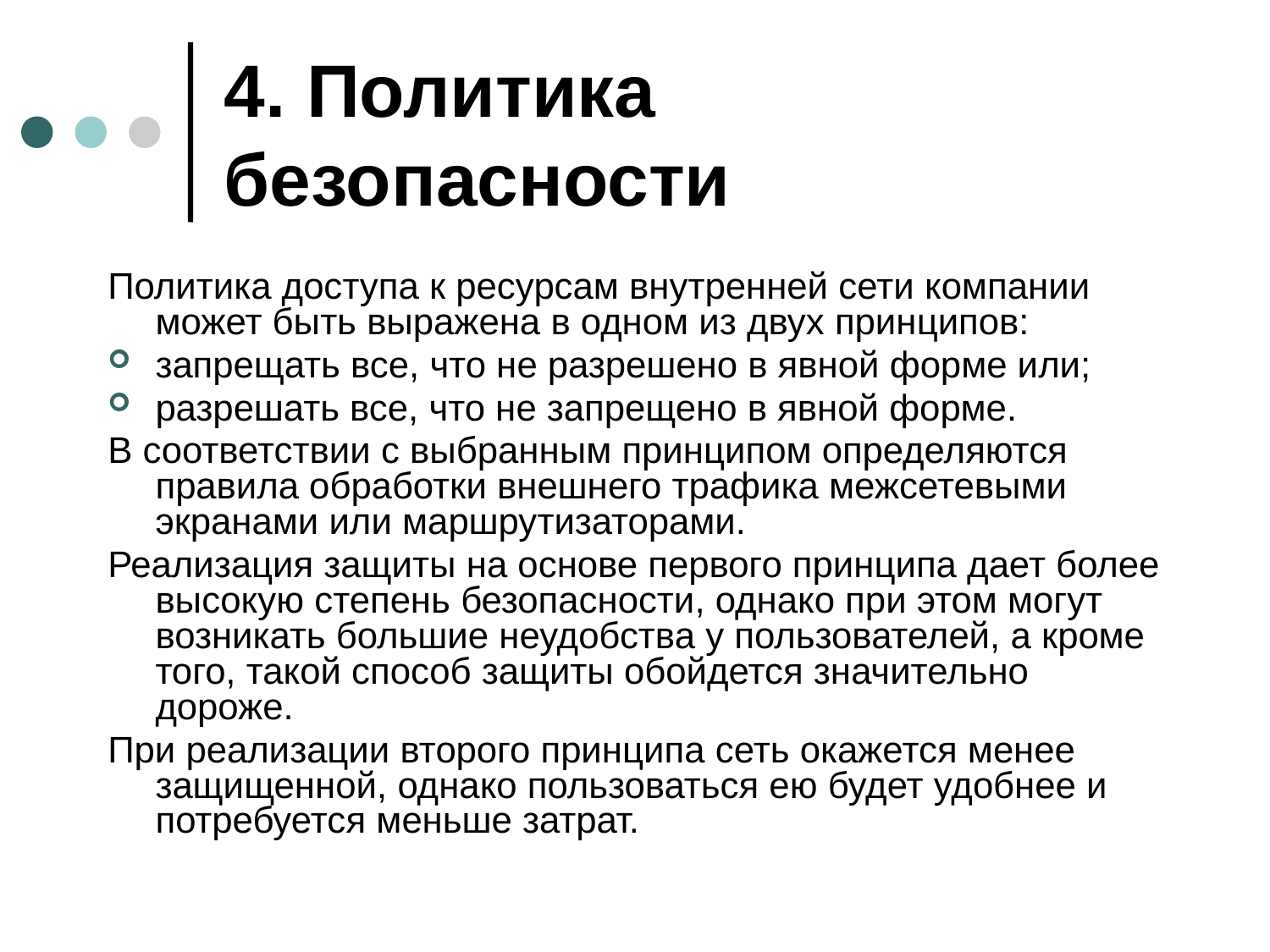

# 4. Политика безопасности
Политика доступа к ресурсам внутренней сети компании может быть выражена в одном из двух принципов:
запрещать все, что не разрешено в явной форме или;
разрешать все, что не запрещено в явной форме.
В соответствии с выбранным принципом определяются правила обработки внешнего трафика межсетевыми экранами или маршрутизаторами.
Реализация защиты на основе первого принципа дает более высокую степень безопасности, однако при этом могут возникать большие неудобства у пользователей, а кроме того, такой способ защиты обойдется значительно дороже.
При реализации второго принципа сеть окажется менее защищенной, однако пользоваться ею будет удобнее и потребуется меньше затрат.